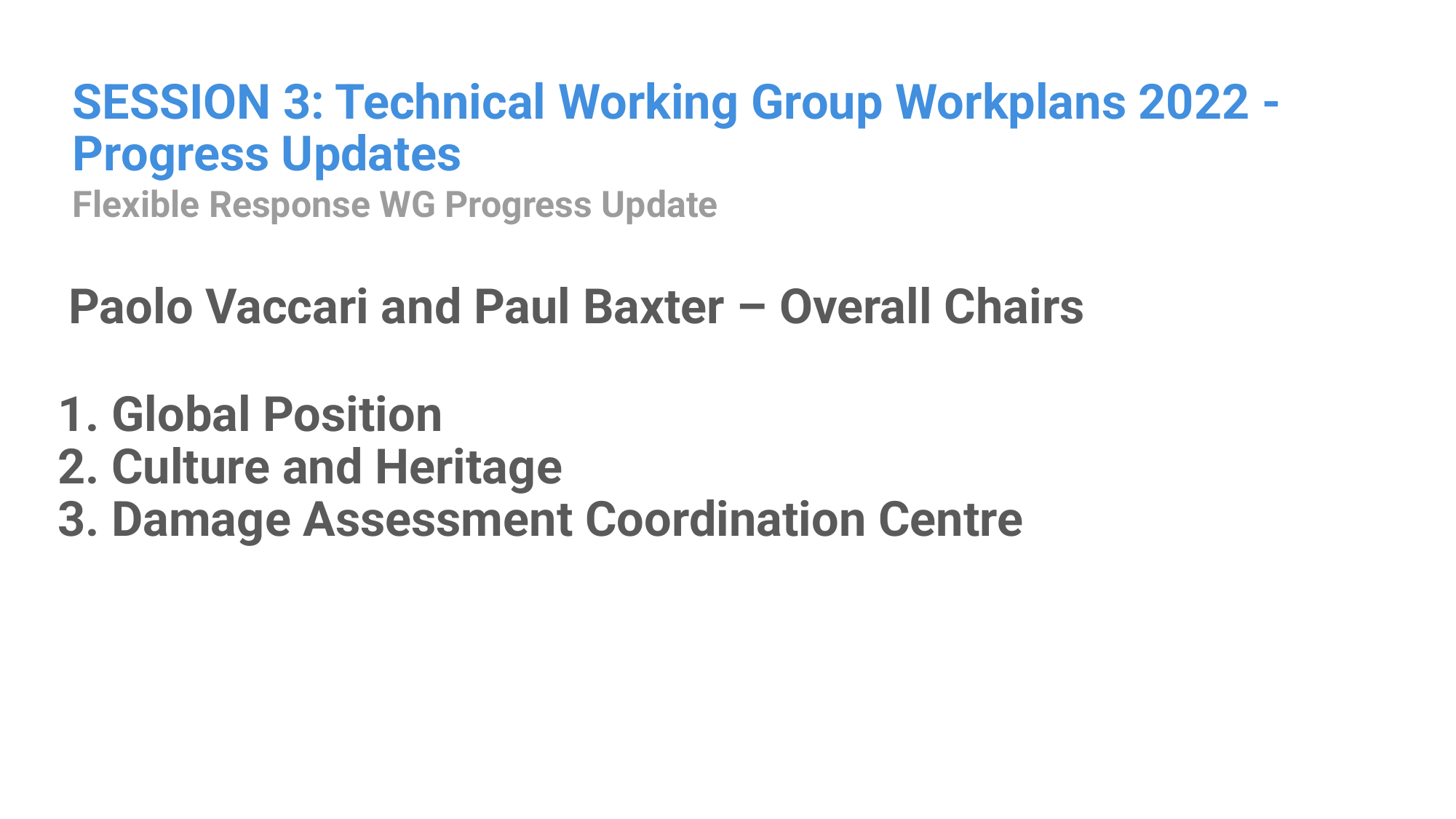

# SESSION 3: Technical Working Group Workplans 2022 - Progress Updates
Flexible Response WG Progress Update

Paolo Vaccari and Paul Baxter – Overall Chairs

1. Global Position
2. Culture and Heritage
3. Damage Assessment Coordination Centre